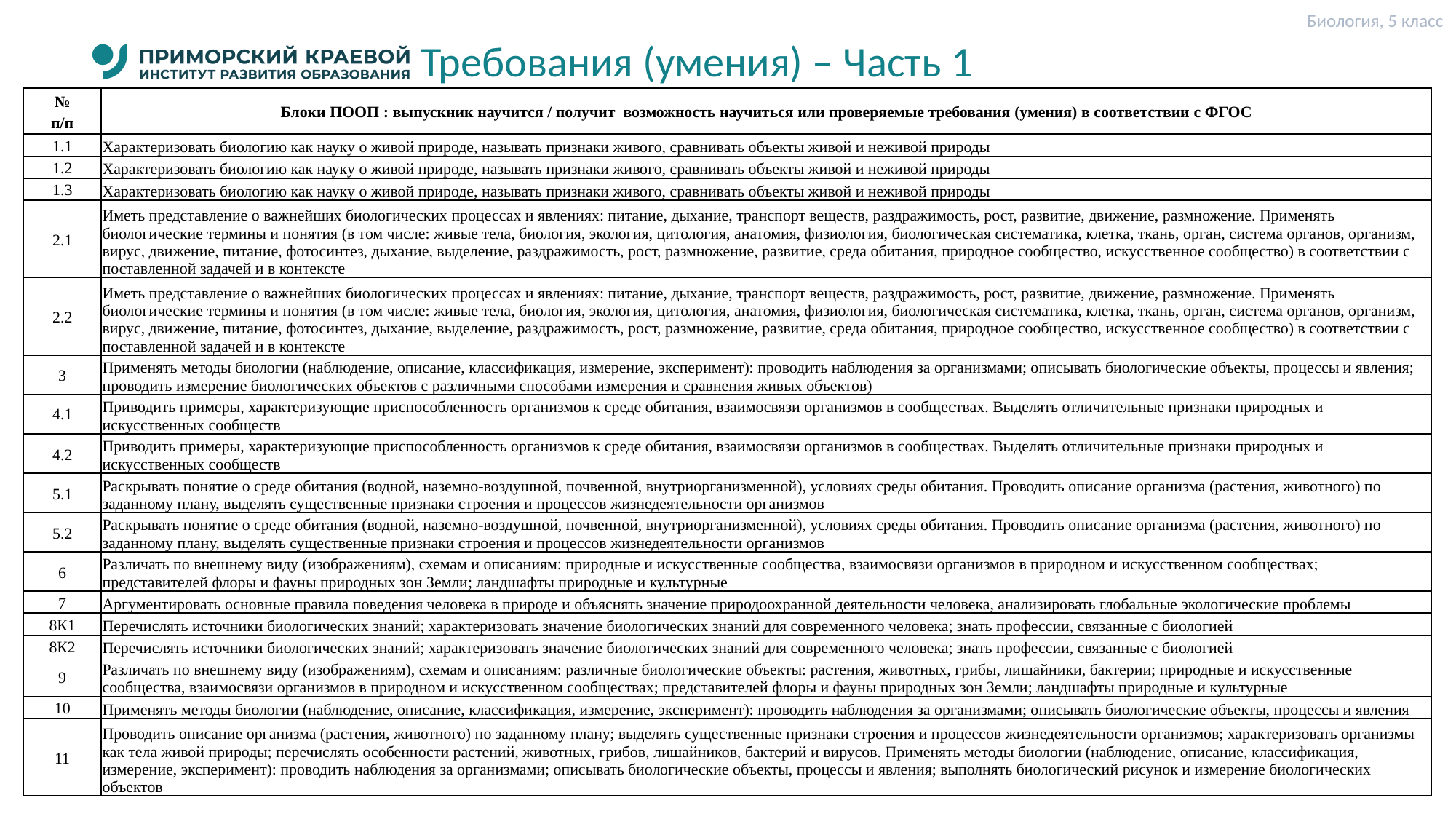

Биология, 5 класс
# Требования (умения) – Часть 1
| № п/п | Блоки ПООП : выпускник научится / получит возможность научиться или проверяемые требования (умения) в соответствии с ФГОС |
| --- | --- |
| 1.1 | Характеризовать биологию как науку о живой природе, называть признаки живого, сравнивать объекты живой и неживой природы |
| 1.2 | Характеризовать биологию как науку о живой природе, называть признаки живого, сравнивать объекты живой и неживой природы |
| 1.3 | Характеризовать биологию как науку о живой природе, называть признаки живого, сравнивать объекты живой и неживой природы |
| 2.1 | Иметь представление о важнейших биологических процессах и явлениях: питание, дыхание, транспорт веществ, раздражимость, рост, развитие, движение, размножение. Применять биологические термины и понятия (в том числе: живые тела, биология, экология, цитология, анатомия, физиология, биологическая систематика, клетка, ткань, орган, система органов, организм, вирус, движение, питание, фотосинтез, дыхание, выделение, раздражимость, рост, размножение, развитие, среда обитания, природное сообщество, искусственное сообщество) в соответствии с поставленной задачей и в контексте |
| 2.2 | Иметь представление о важнейших биологических процессах и явлениях: питание, дыхание, транспорт веществ, раздражимость, рост, развитие, движение, размножение. Применять биологические термины и понятия (в том числе: живые тела, биология, экология, цитология, анатомия, физиология, биологическая систематика, клетка, ткань, орган, система органов, организм, вирус, движение, питание, фотосинтез, дыхание, выделение, раздражимость, рост, размножение, развитие, среда обитания, природное сообщество, искусственное сообщество) в соответствии с поставленной задачей и в контексте |
| 3 | Применять методы биологии (наблюдение, описание, классификация, измерение, эксперимент): проводить наблюдения за организмами; описывать биологические объекты, процессы и явления; проводить измерение биологических объектов с различными способами измерения и сравнения живых объектов) |
| 4.1 | Приводить примеры, характеризующие приспособленность организмов к среде обитания, взаимосвязи организмов в сообществах. Выделять отличительные признаки природных и искусственных сообществ |
| 4.2 | Приводить примеры, характеризующие приспособленность организмов к среде обитания, взаимосвязи организмов в сообществах. Выделять отличительные признаки природных и искусственных сообществ |
| 5.1 | Раскрывать понятие о среде обитания (водной, наземно-воздушной, почвенной, внутриорганизменной), условиях среды обитания. Проводить описание организма (растения, животного) по заданному плану, выделять существенные признаки строения и процессов жизнедеятельности организмов |
| 5.2 | Раскрывать понятие о среде обитания (водной, наземно-воздушной, почвенной, внутриорганизменной), условиях среды обитания. Проводить описание организма (растения, животного) по заданному плану, выделять существенные признаки строения и процессов жизнедеятельности организмов |
| 6 | Различать по внешнему виду (изображениям), схемам и описаниям: природные и искусственные сообщества, взаимосвязи организмов в природном и искусственном сообществах; представителей флоры и фауны природных зон Земли; ландшафты природные и культурные |
| 7 | Аргументировать основные правила поведения человека в природе и объяснять значение природоохранной деятельности человека, анализировать глобальные экологические проблемы |
| 8К1 | Перечислять источники биологических знаний; характеризовать значение биологических знаний для современного человека; знать профессии, связанные с биологией |
| 8К2 | Перечислять источники биологических знаний; характеризовать значение биологических знаний для современного человека; знать профессии, связанные с биологией |
| 9 | Различать по внешнему виду (изображениям), схемам и описаниям: различные биологические объекты: растения, животных, грибы, лишайники, бактерии; природные и искусственные сообщества, взаимосвязи организмов в природном и искусственном сообществах; представителей флоры и фауны природных зон Земли; ландшафты природные и культурные |
| 10 | Применять методы биологии (наблюдение, описание, классификация, измерение, эксперимент): проводить наблюдения за организмами; описывать биологические объекты, процессы и явления |
| 11 | Проводить описание организма (растения, животного) по заданному плану; выделять существенные признаки строения и процессов жизнедеятельности организмов; характеризовать организмы как тела живой природы; перечислять особенности растений, животных, грибов, лишайников, бактерий и вирусов. Применять методы биологии (наблюдение, описание, классификация, измерение, эксперимент): проводить наблюдения за организмами; описывать биологические объекты, процессы и явления; выполнять биологический рисунок и измерение биологических объектов |